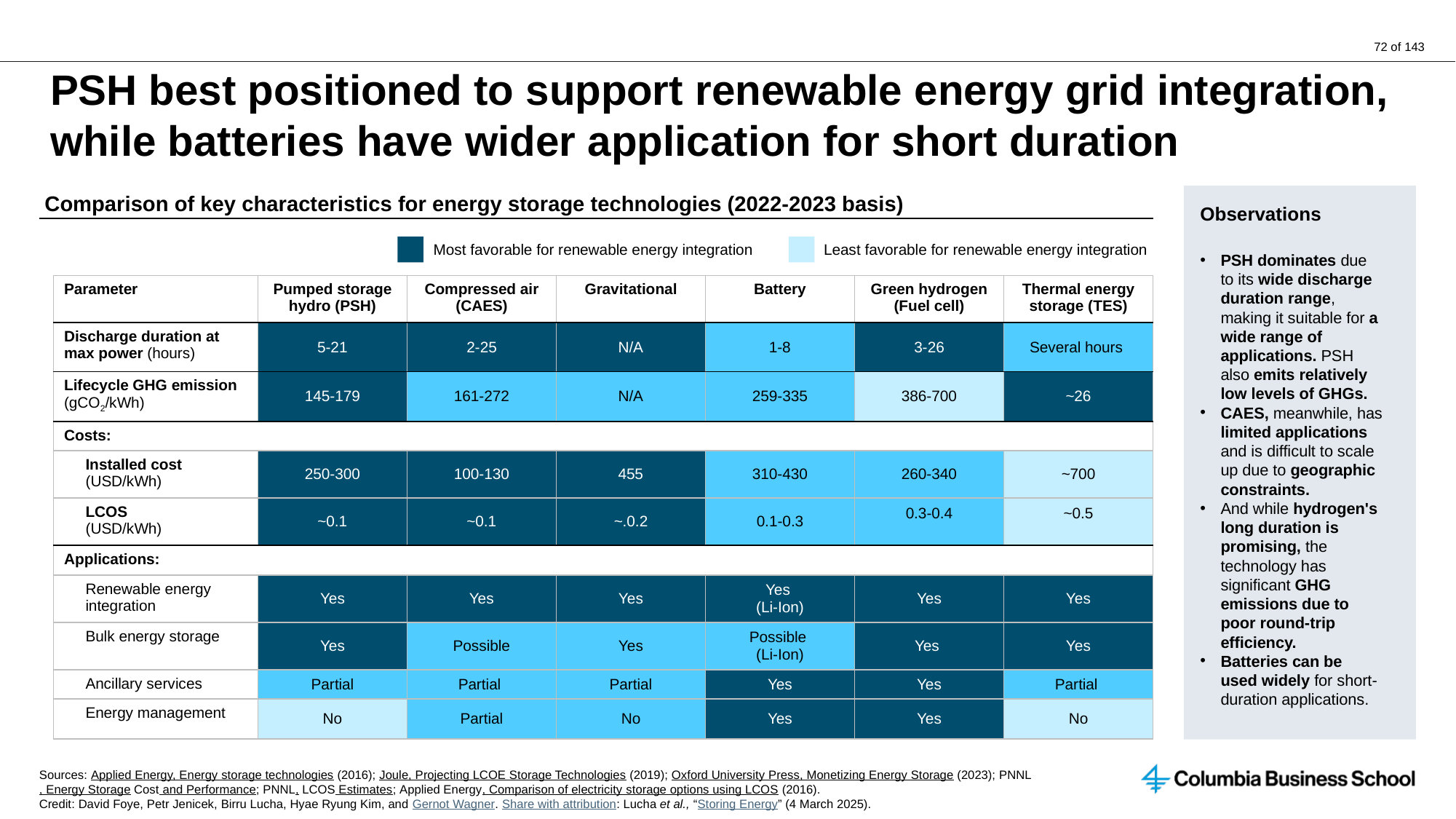

# PSH best positioned to support renewable energy grid integration, while batteries have wider application for short duration
Comparison of key characteristics for energy storage technologies (2022-2023 basis)
Observations
PSH dominates due to its wide discharge duration range, making it suitable for a wide range of applications. PSH also emits relatively low levels of GHGs.
CAES, meanwhile, has limited applications and is difficult to scale up due to geographic constraints.
And while hydrogen's long duration is promising, the technology has significant GHG emissions due to poor round-trip efficiency.
Batteries can be used widely for short-duration applications.
Most favorable for renewable energy integration
Least favorable for renewable energy integration

| Parameter | Pumped storage hydro (PSH) | Compressed air (CAES) | Gravitational | Battery | Green hydrogen (Fuel cell) | Thermal energy storage (TES) |
| --- | --- | --- | --- | --- | --- | --- |
| Discharge duration at max power (hours) | 5-21 | 2-25 | N/A | 1-8 | 3-26 | Several hours |
| Lifecycle GHG emission (gCO2/kWh) | 145-179 | 161-272 | N/A | 259-335 | 386-700 | ~26 |
| Costs: |  |  |  |  |  |  |
| Installed cost (USD/kWh) | 250-300 | 100-130 | 455 | 310-430 | 260-340 | ~700 |
| LCOS (USD/kWh) | ~0.1 | ~0.1 | ~.0.2 | 0.1-0.3 | 0.3-0.4 | ~0.5 |
| Applications: |  |  |  |  |  |  |
| Renewable energy integration | Yes | Yes | Yes | Yes (Li-Ion) | Yes | Yes |
| Bulk energy storage | Yes | Possible | Yes | Possible (Li-Ion) | Yes | Yes |
| Ancillary services | Partial | Partial | Partial | Yes | Yes | Partial |
| Energy management | No | Partial | No | Yes | Yes | No |
Sources: Applied Energy, Energy storage technologies (2016); Joule, Projecting LCOE Storage Technologies (2019); Oxford University Press, Monetizing Energy Storage (2023); PNNL, Energy Storage Cost and Performance; PNNL, LCOS Estimates; Applied Energy, Comparison of electricity storage options using LCOS (2016).
Credit: David Foye, Petr Jenicek, Birru Lucha, Hyae Ryung Kim, and Gernot Wagner. Share with attribution: Lucha et al., “Storing Energy” (4 March 2025).